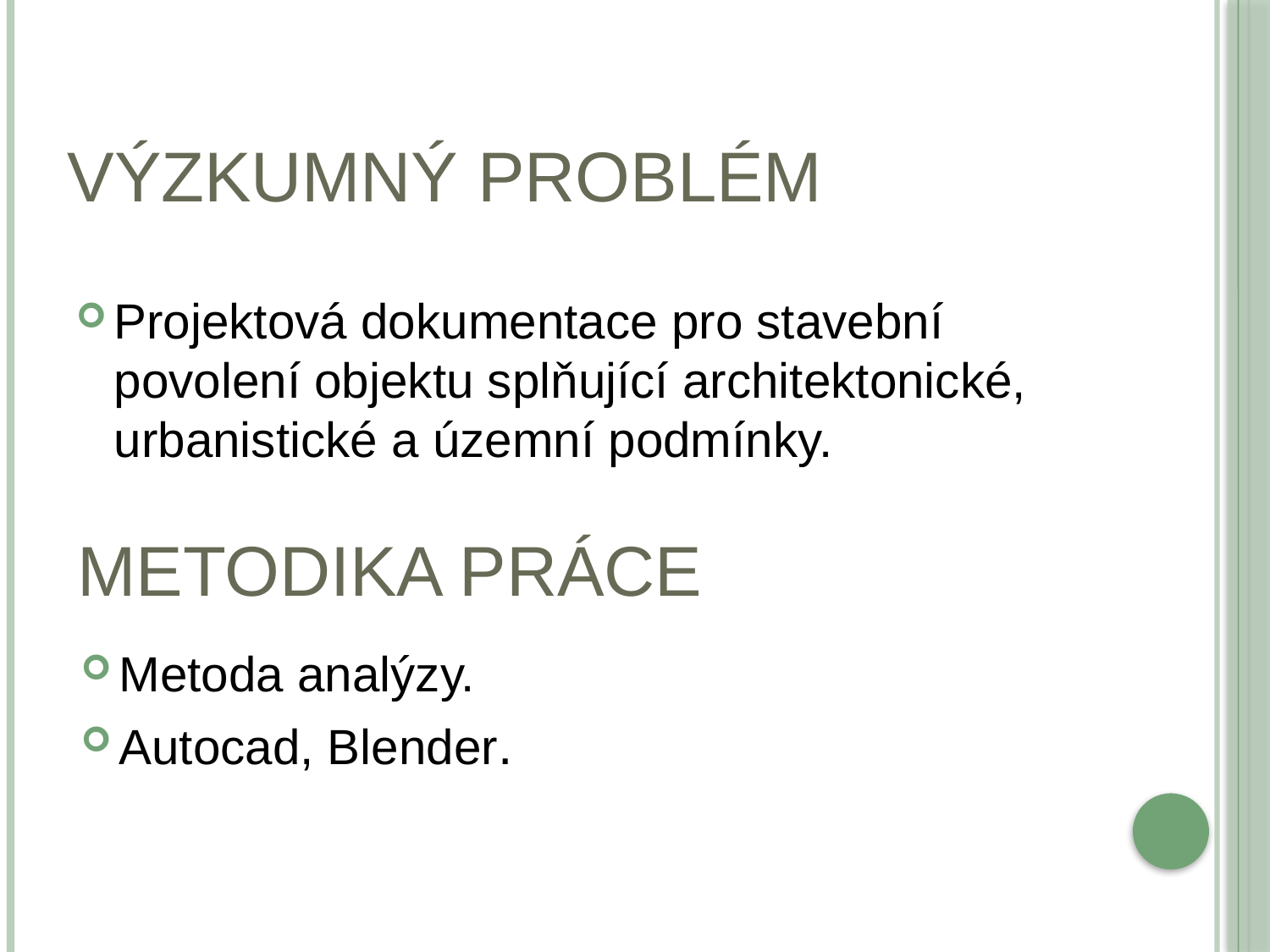

# Výzkumný problém

Projektová dokumentace pro stavební povolení objektu splňující architektonické, urbanistické a územní podmínky.
Metodika práce
Metoda analýzy.
Autocad, Blender.